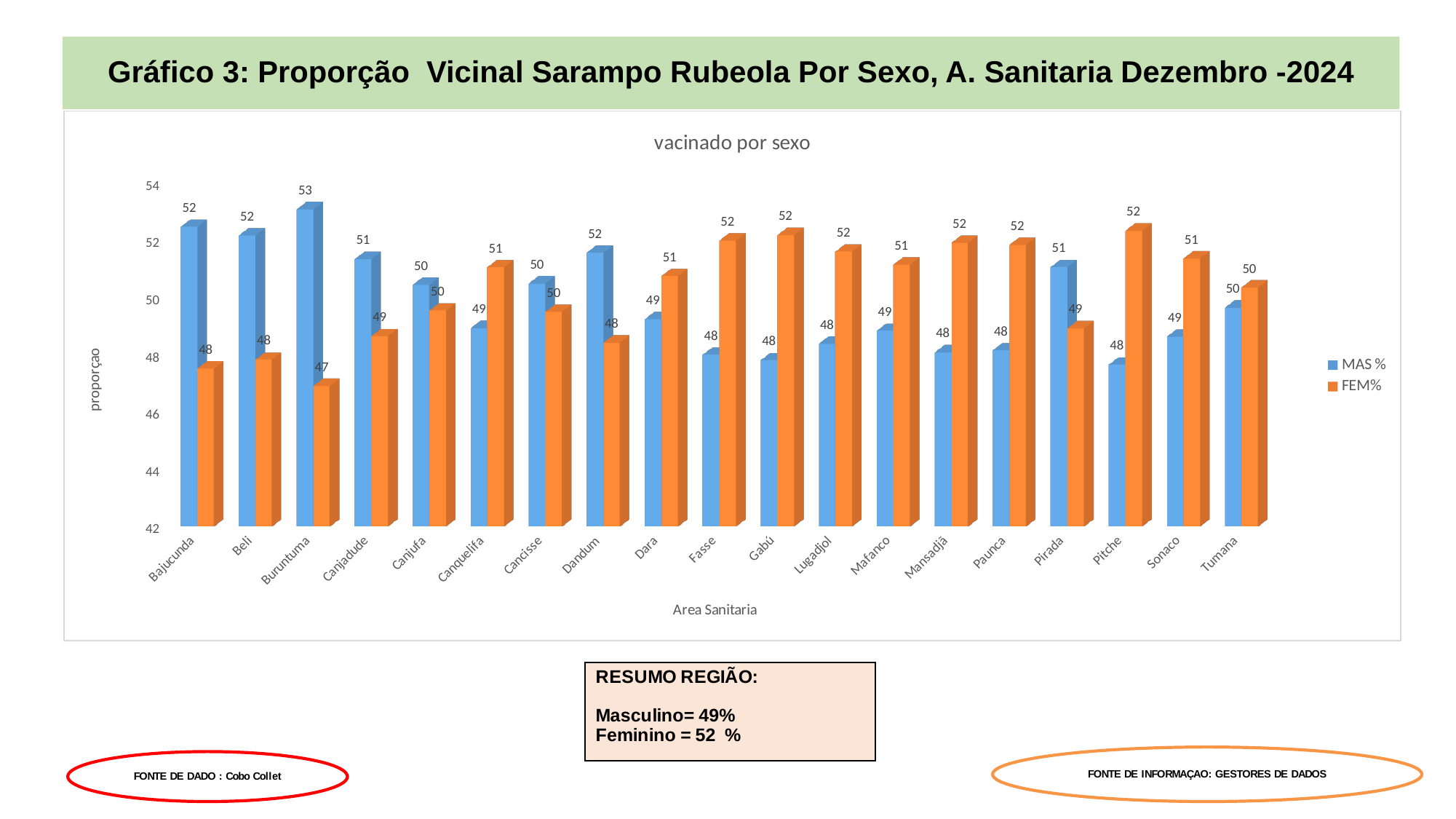

# Gráfico 3: Proporção  Vicinal Sarampo Rubeola Por Sexo, A. Sanitaria Dezembro -2024

### Chart

| Category |
|---|

[unsupported chart]